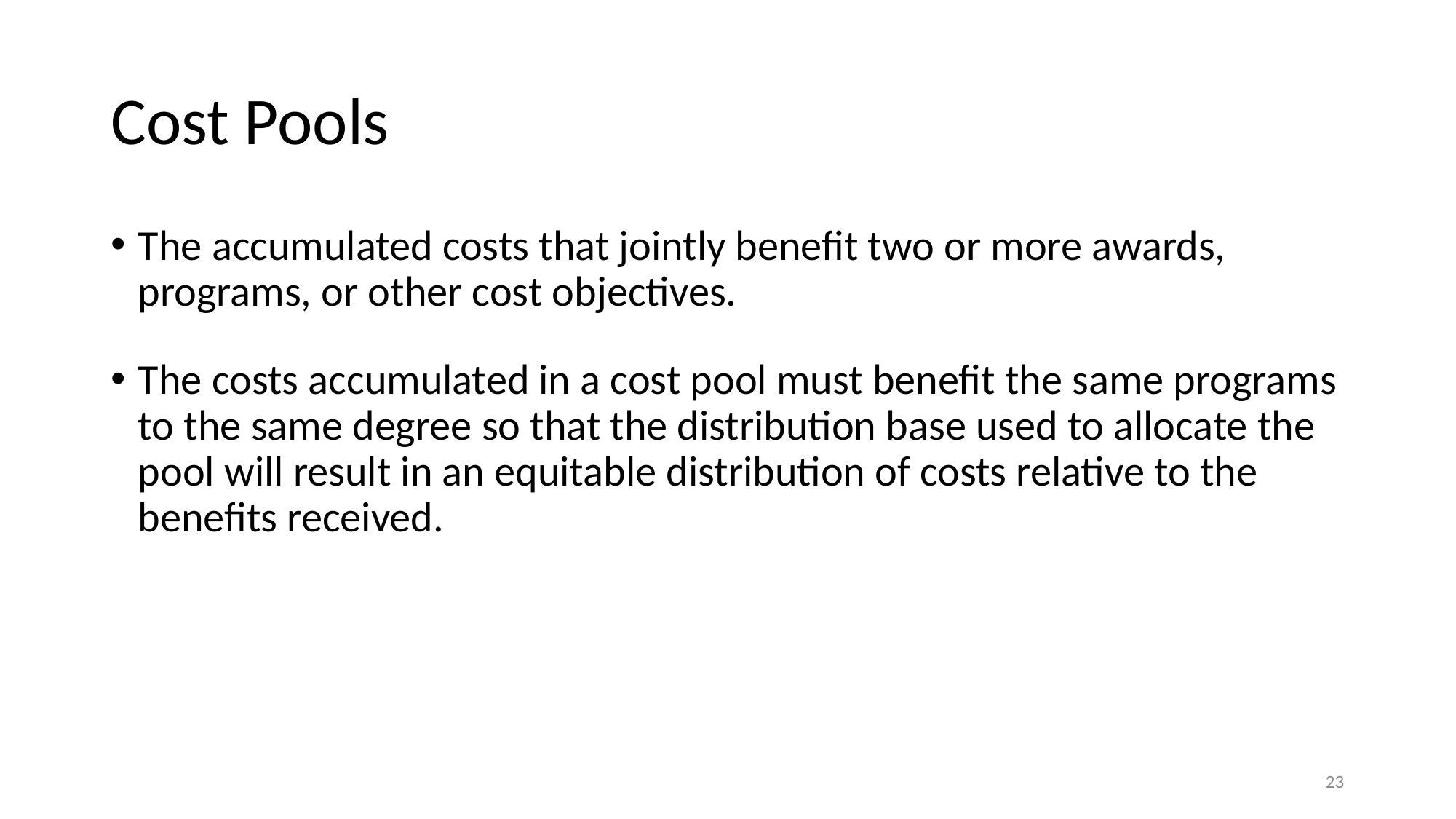

# Cost Pools
The accumulated costs that jointly benefit two or more awards, programs, or other cost objectives.
The costs accumulated in a cost pool must benefit the same programs to the same degree so that the distribution base used to allocate the pool will result in an equitable distribution of costs relative to the benefits received.

23